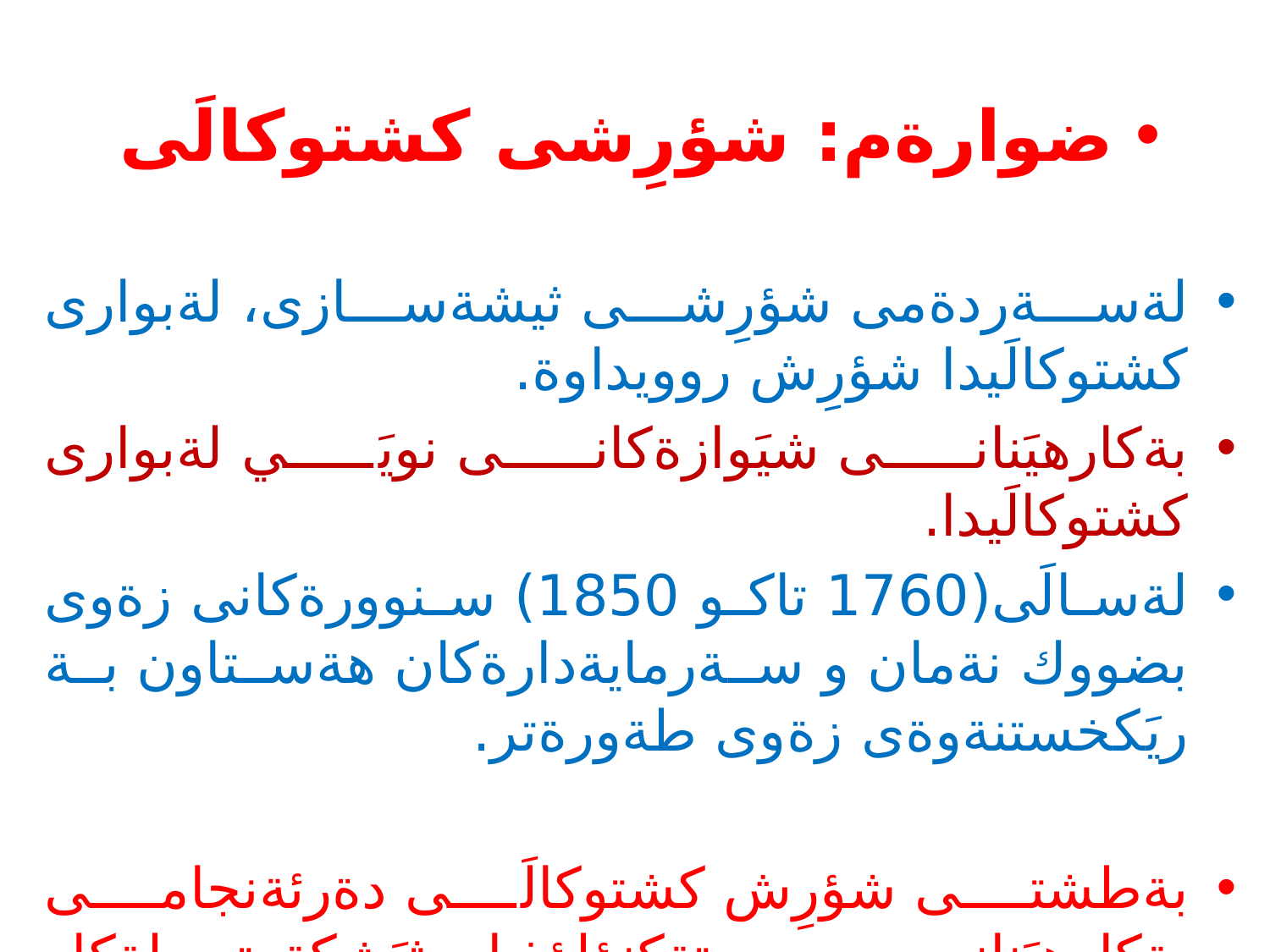

#
ضوارةم: شؤرِشى كشتوكالَى

لةسةردةمى شؤرِشى ثيشةسازى، لةبوارى كشتوكالَيدا شؤرِش روويداوة.
بةكارهيَنانى شيَوازةكانى نويَي لةبوارى كشتوكالَيدا.
لةسالَى(1760 تاكو 1850) سنوورةكانى زةوى بضووك نةمان و سةرمايةدارةكان هةستاون بة ريَكخستنةوةى زةوى طةورةتر.

بةطشتى شؤرِش كشتوكالَى دةرئةنجامى بةكارهيَنانى تةكنؤلؤذياى ثيَشكةوتوو لةكار ثيشةسازى و زيادبوونى ريَذةى بةرهةمهيَنان بووة.